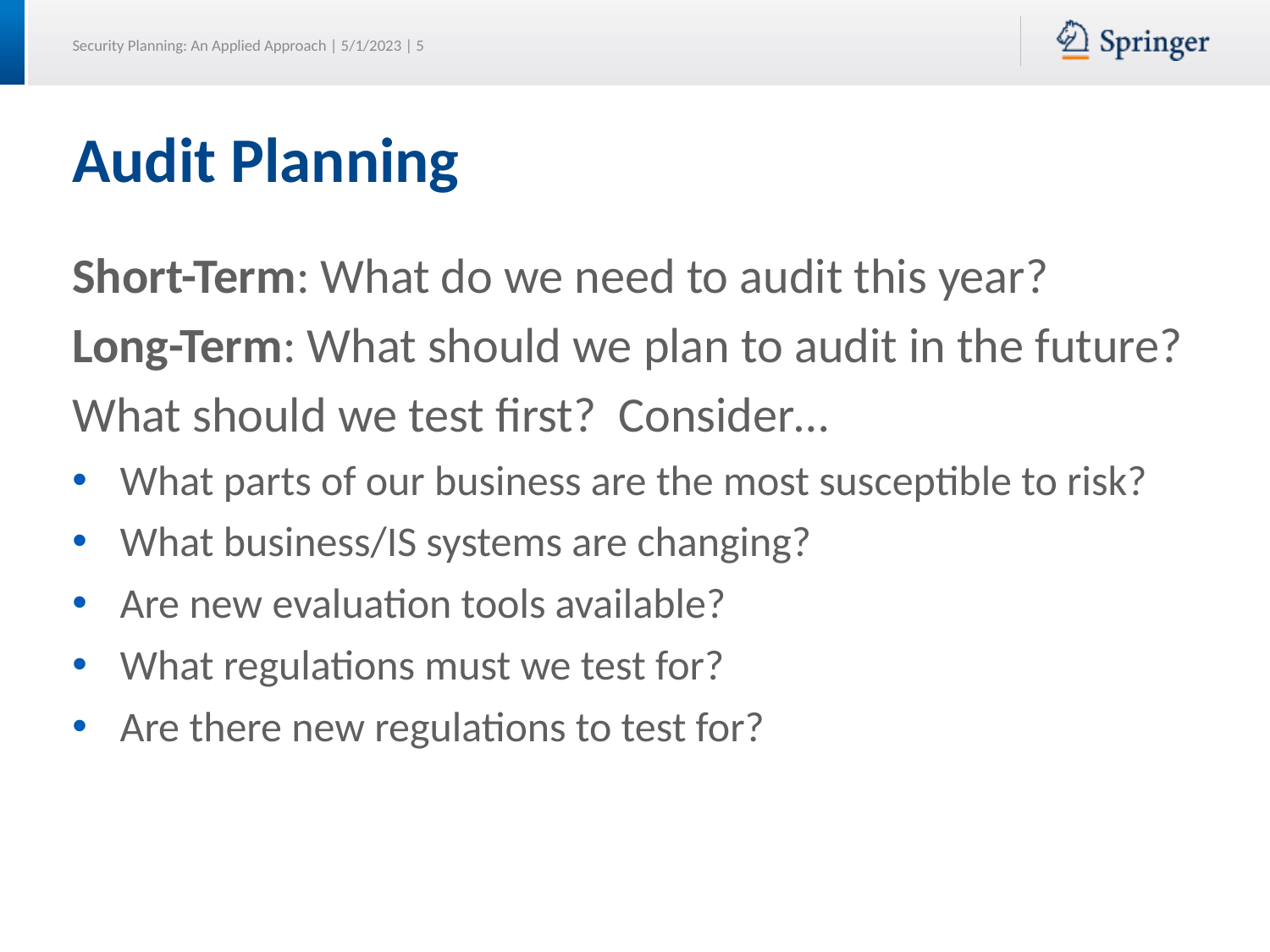

# Audit Planning
Short-Term: What do we need to audit this year?
Long-Term: What should we plan to audit in the future?
What should we test first?  Consider…
What parts of our business are the most susceptible to risk?
What business/IS systems are changing?
Are new evaluation tools available?
What regulations must we test for?
Are there new regulations to test for?